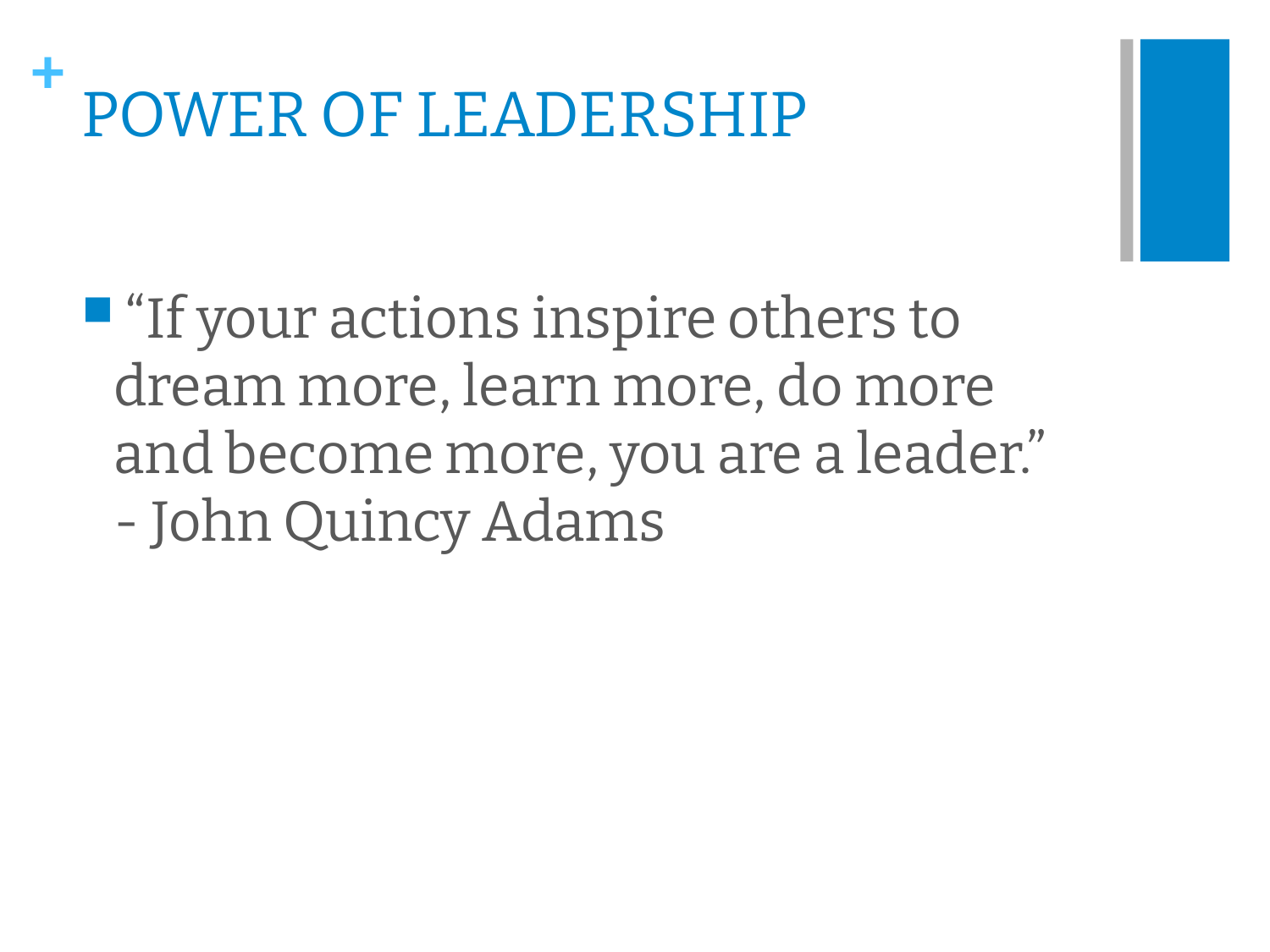

# POWER OF LEADERSHIP
 “If your actions inspire others to dream more, learn more, do more and become more, you are a leader.”
- John Quincy Adams